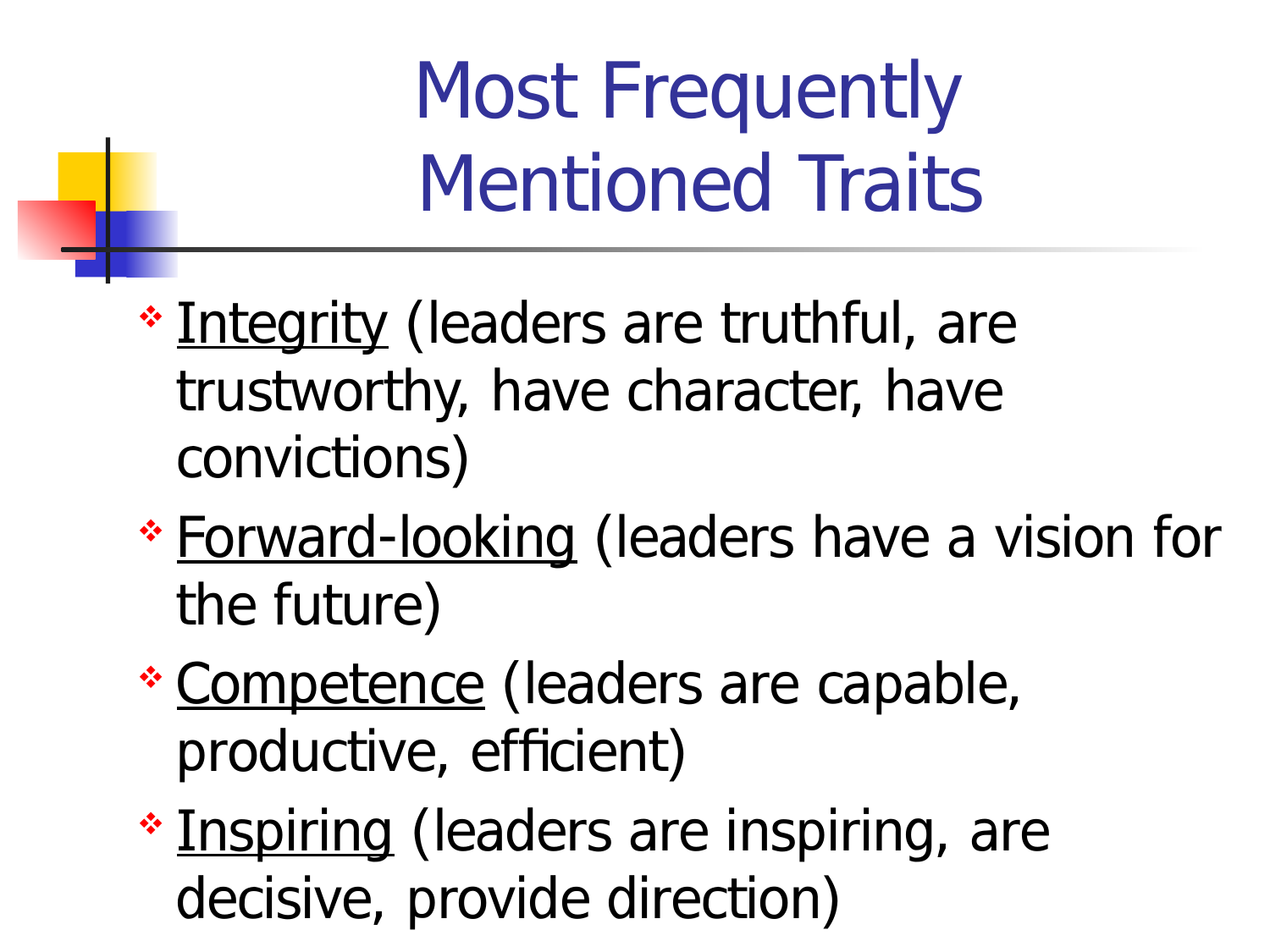

# Most Frequently Mentioned Traits
Integrity (leaders are truthful, are trustworthy, have character, have convictions)
Forward-looking (leaders have a vision for the future)
Competence (leaders are capable, productive, efficient)
Inspiring (leaders are inspiring, are decisive, provide direction)